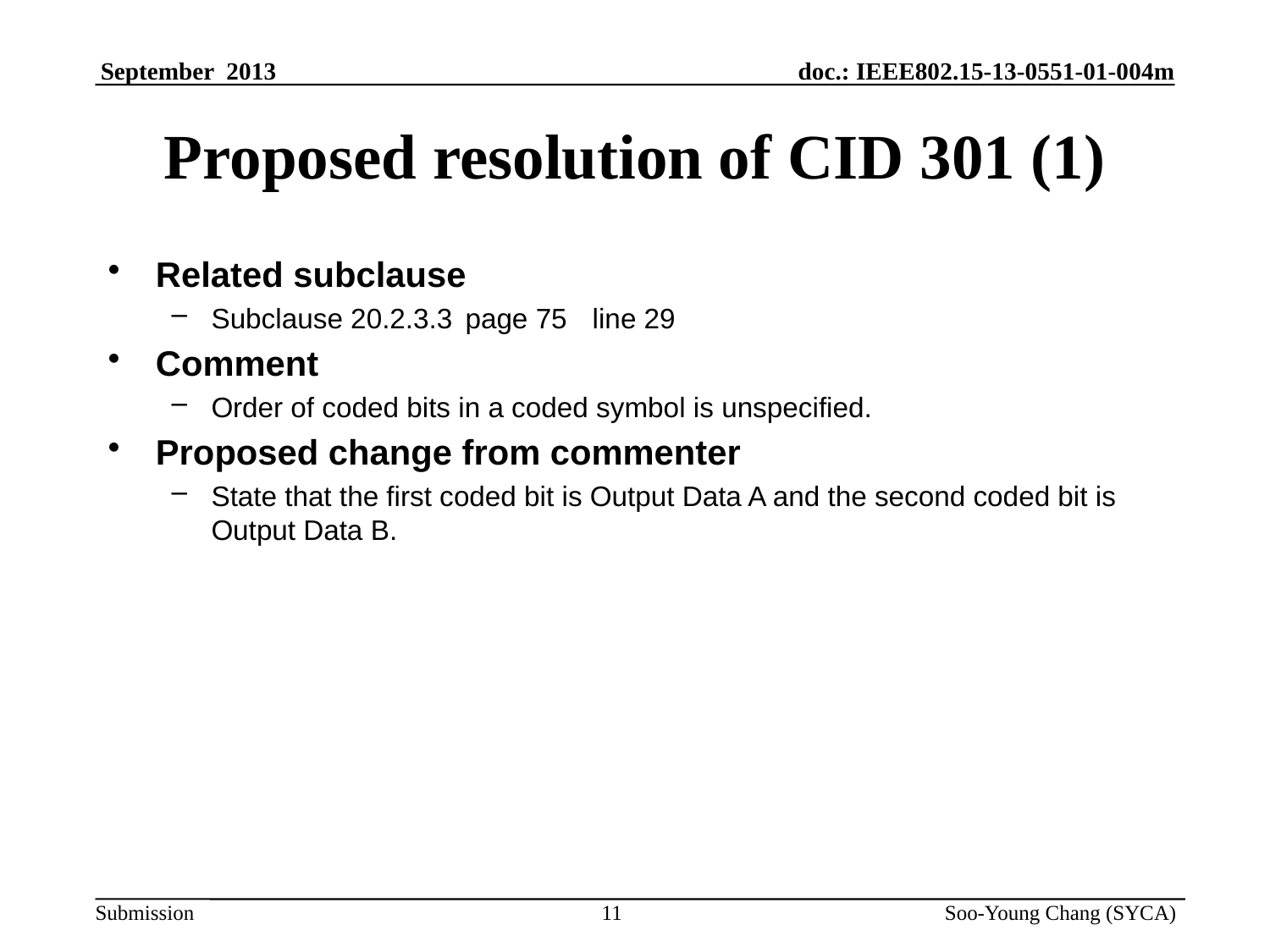

# Proposed resolution of CID 301 (1)
Related subclause
Subclause 20.2.3.3	page 75	line 29
Comment
Order of coded bits in a coded symbol is unspecified.
Proposed change from commenter
State that the first coded bit is Output Data A and the second coded bit is Output Data B.